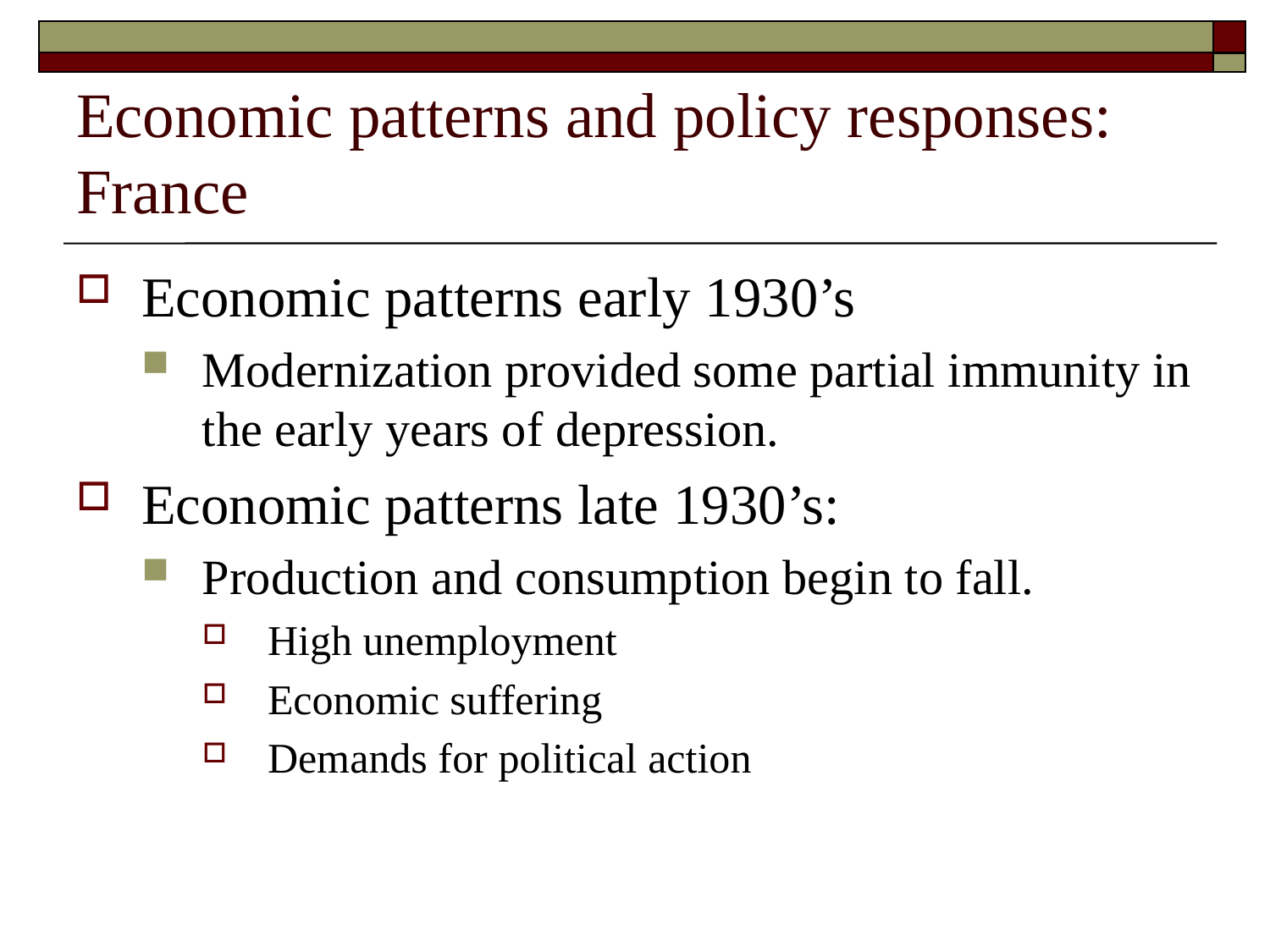

# Economic patterns and policy responses:  France
Economic patterns early 1930’s
Modernization provided some partial immunity in the early years of depression.
Economic patterns late 1930’s:
Production and consumption begin to fall.
High unemployment
Economic suffering
Demands for political action